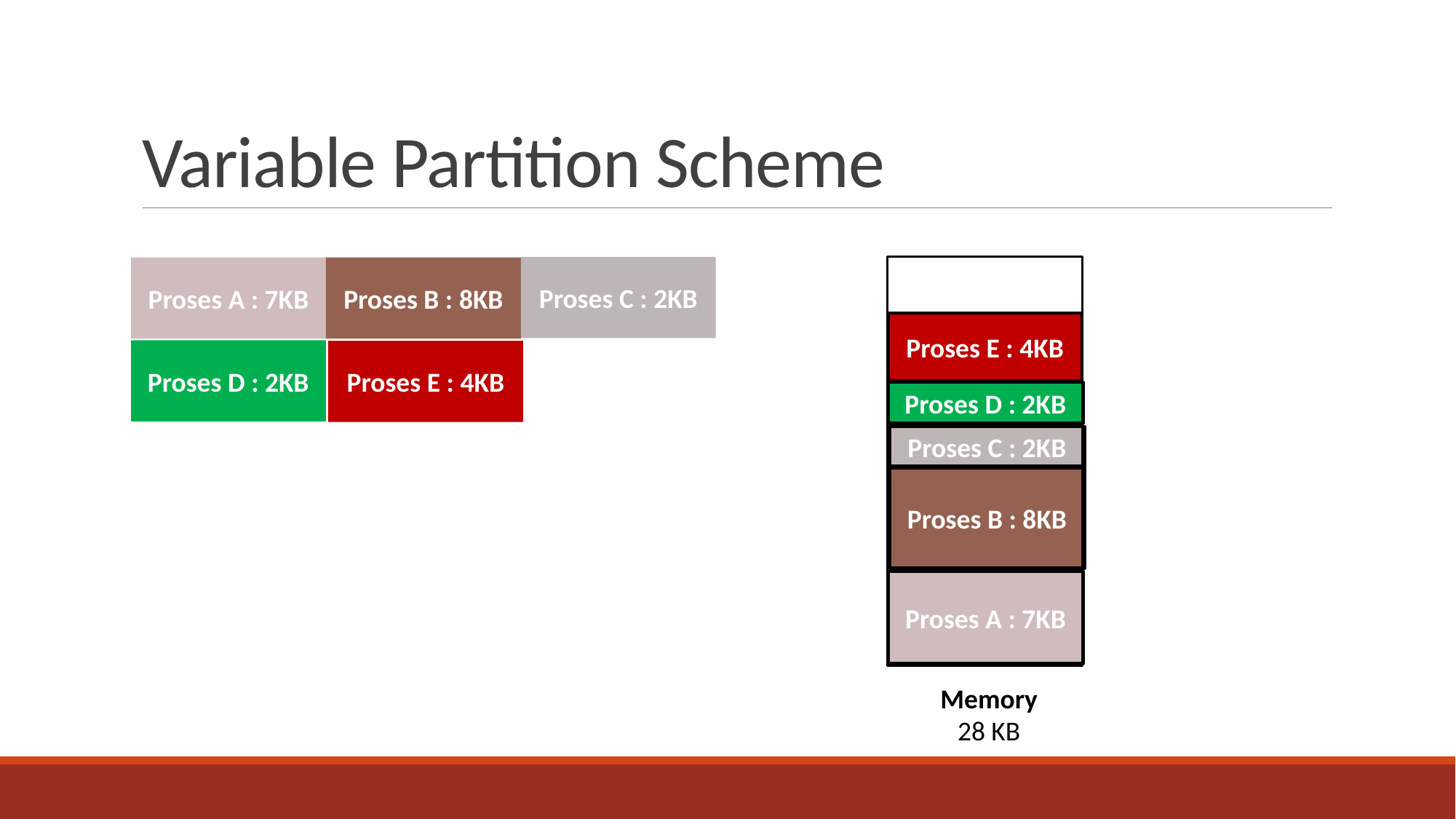

# Variable Partition Scheme
Proses C : 2KB

Proses B : 8KB
Proses A : 7KB
Proses E : 4KB
Proses D : 2KB
Proses E : 4KB
Proses D : 2KB
Proses C : 2KB
Proses B : 8KB
Proses A : 7KB
Memory
28 KB